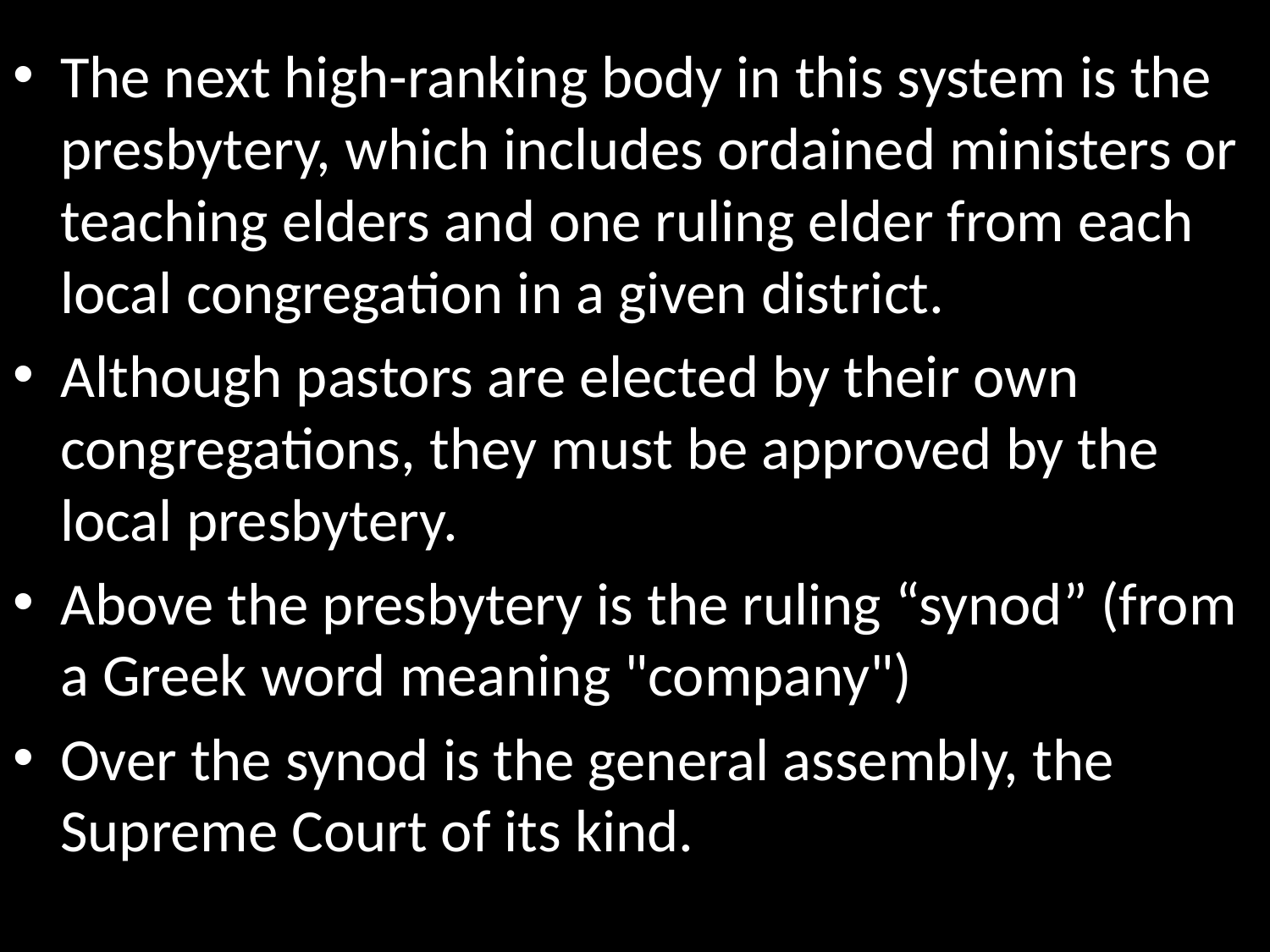

The next high-ranking body in this system is the presbytery, which includes ordained ministers or teaching elders and one ruling elder from each local congregation in a given district.
Although pastors are elected by their own congregations, they must be approved by the local presbytery.
Above the presbytery is the ruling “synod” (from a Greek word meaning "company")
Over the synod is the general assembly, the Supreme Court of its kind.